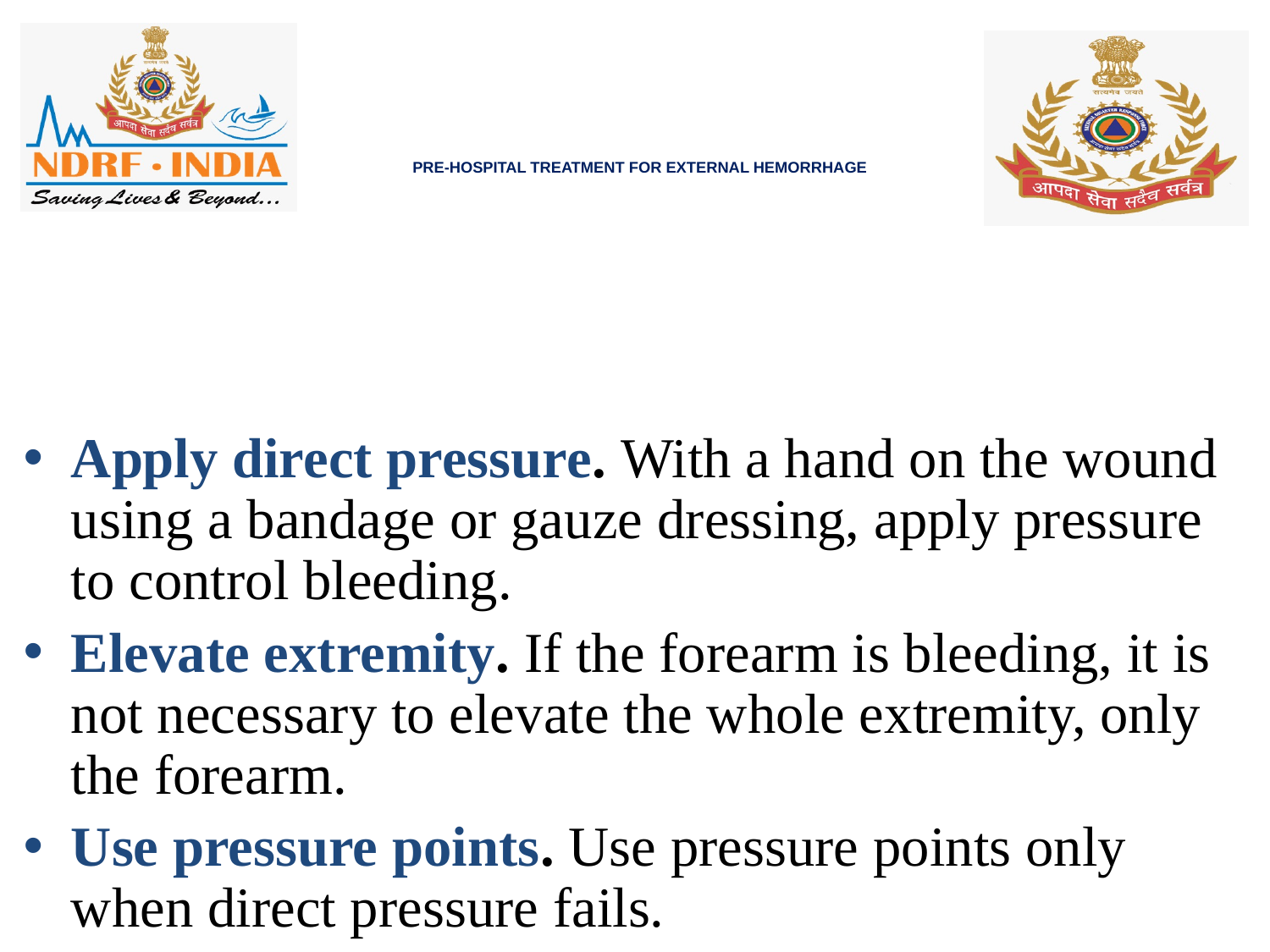

# PRE-HOSPITAL TREATMENT FOR EXTERNAL HEMORRHAGE
Apply direct pressure. With a hand on the wound using a bandage or gauze dressing, apply pressure to control bleeding.
Elevate extremity. If the forearm is bleeding, it is not necessary to elevate the whole extremity, only the forearm.
Use pressure points. Use pressure points only when direct pressure fails.